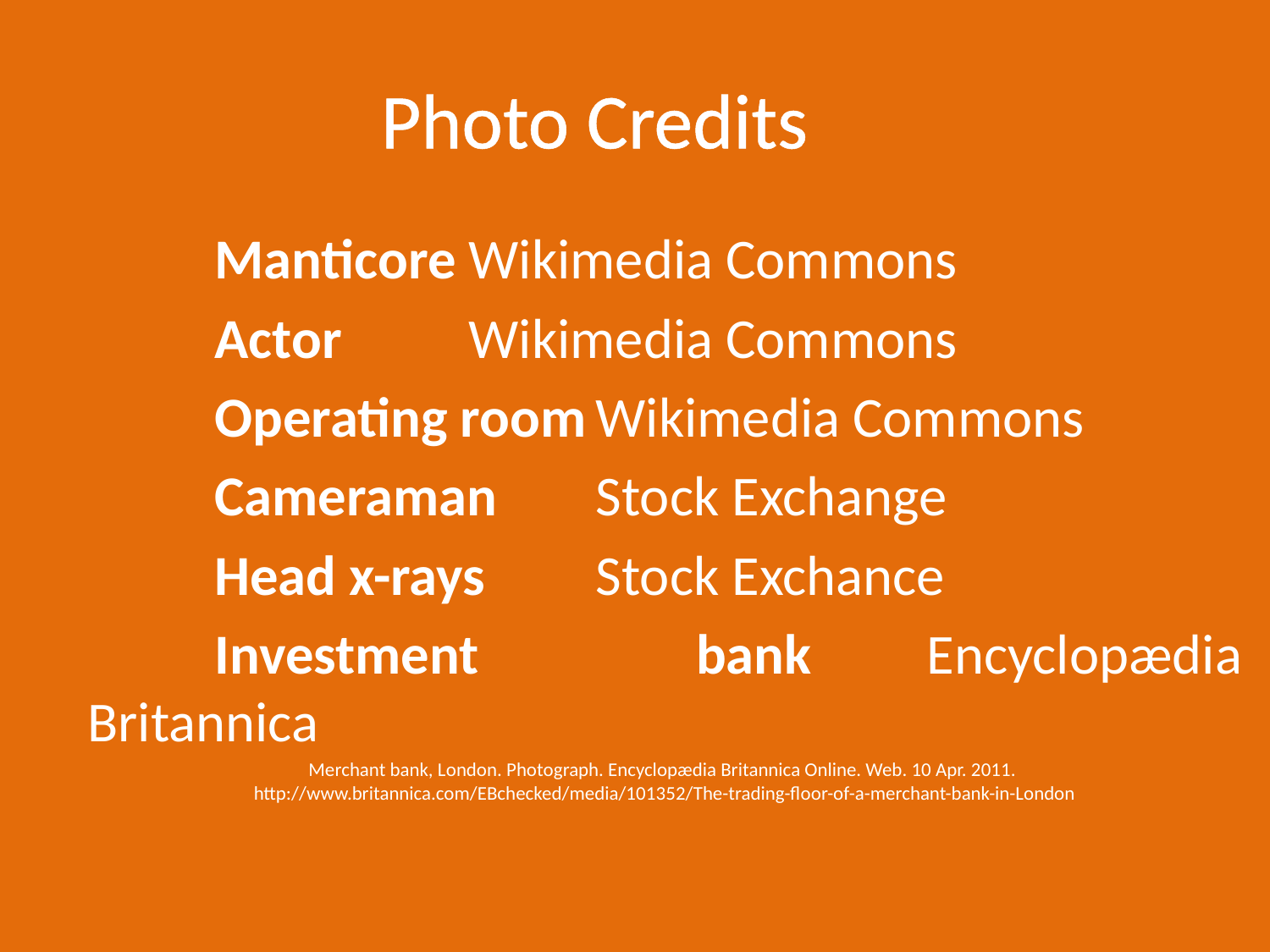

# Photo Credits
	Manticore	Wikimedia Commons
	Actor	Wikimedia Commons
	Operating room	Wikimedia Commons
	Cameraman	Stock Exchange
	Head x-rays	Stock Exchance
	Investment bank	Encyclopædia Britannica
Merchant bank, London. Photograph. Encyclopædia Britannica Online. Web. 10 Apr. 2011.
http://www.britannica.com/EBchecked/media/101352/The-trading-floor-of-a-merchant-bank-in-London